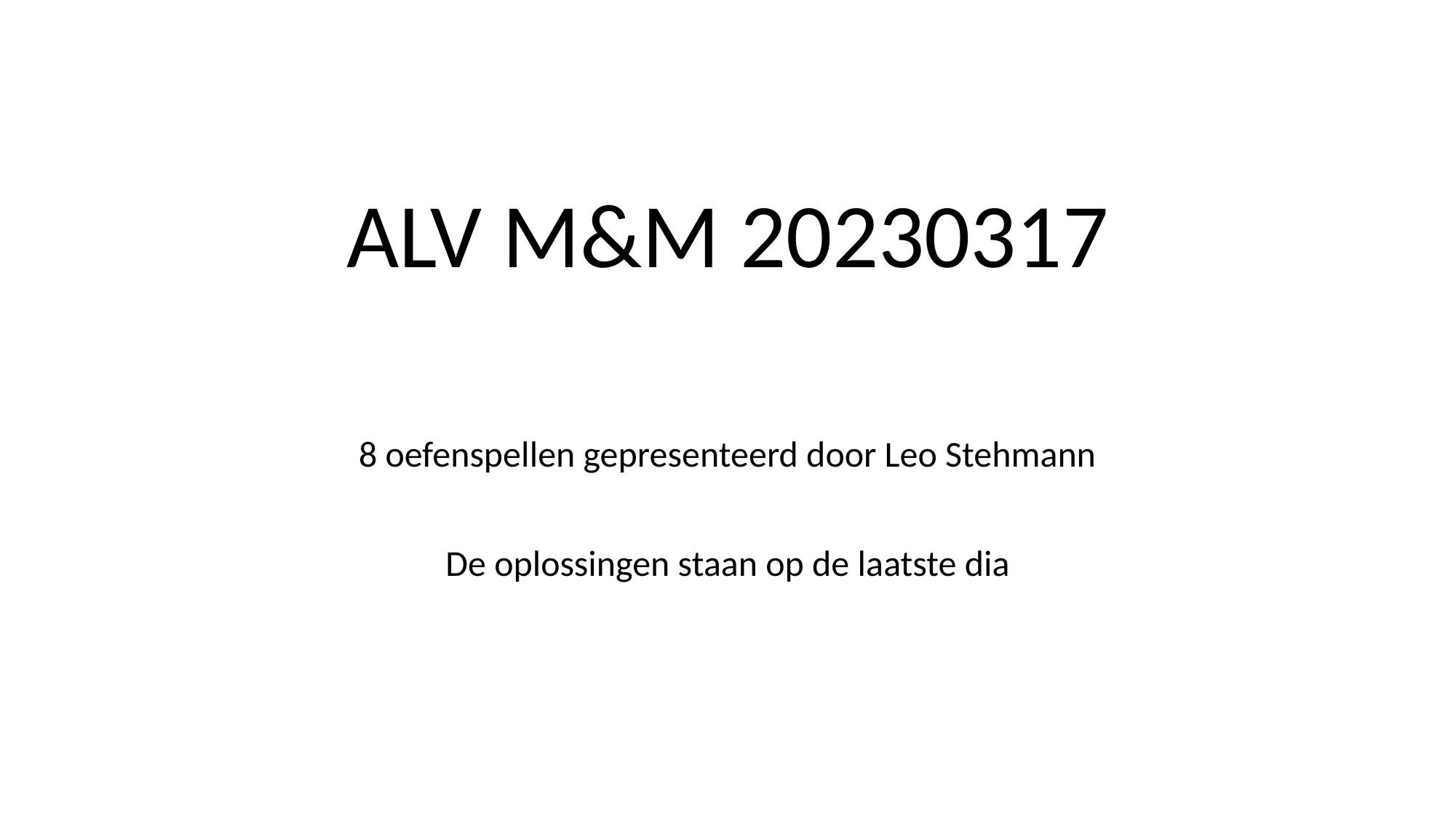

# ALV M&M 20230317
8 oefenspellen gepresenteerd door Leo Stehmann

De oplossingen staan op de laatste dia